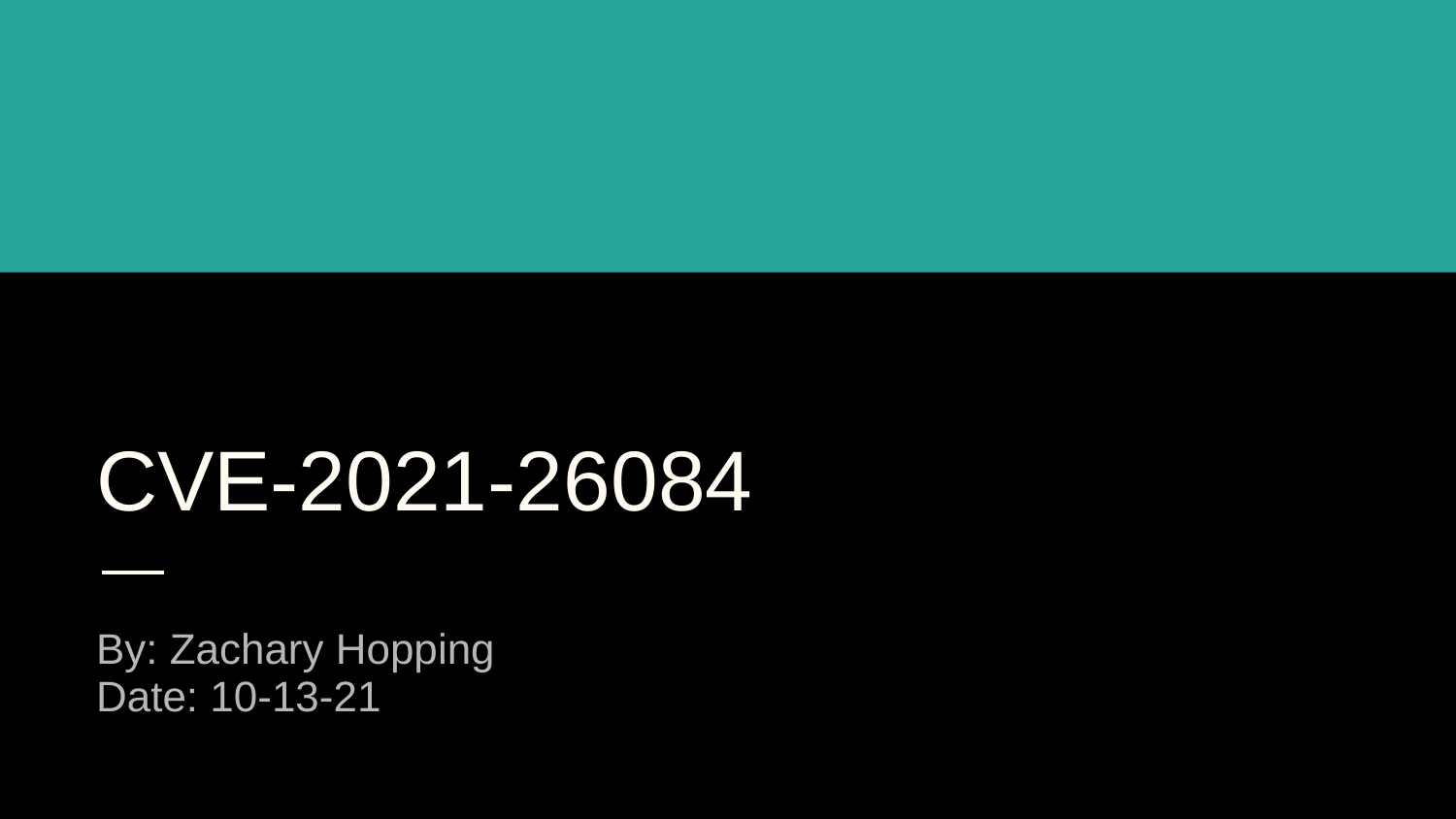

# CVE-2021-26084
By: Zachary Hopping
Date: 10-13-21